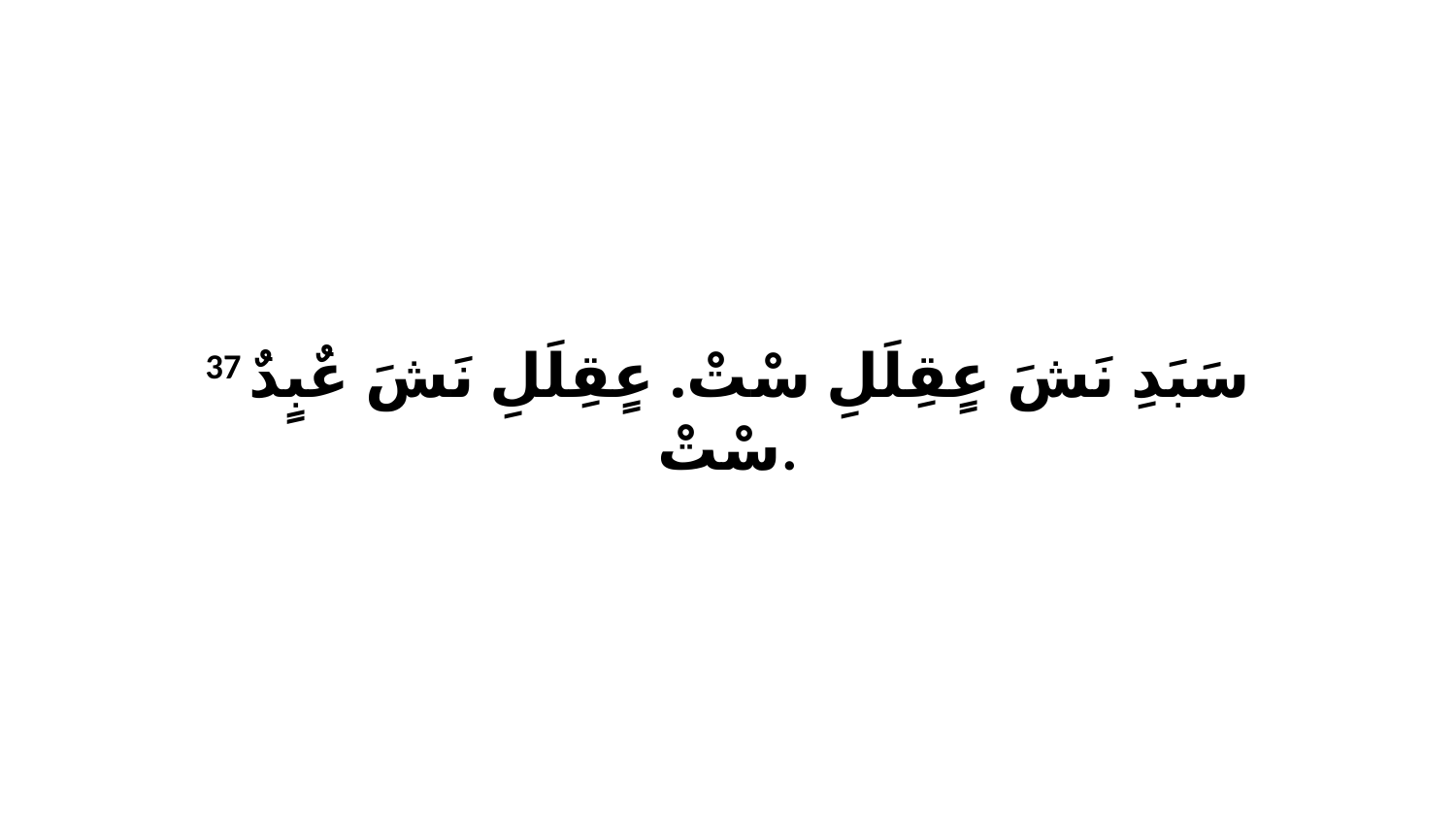

37 سَبَدِ نَشَ عٍقِلَلِ سْتْ. عٍقِلَلِ نَشَ عٌبٍدٌ سْتْ.